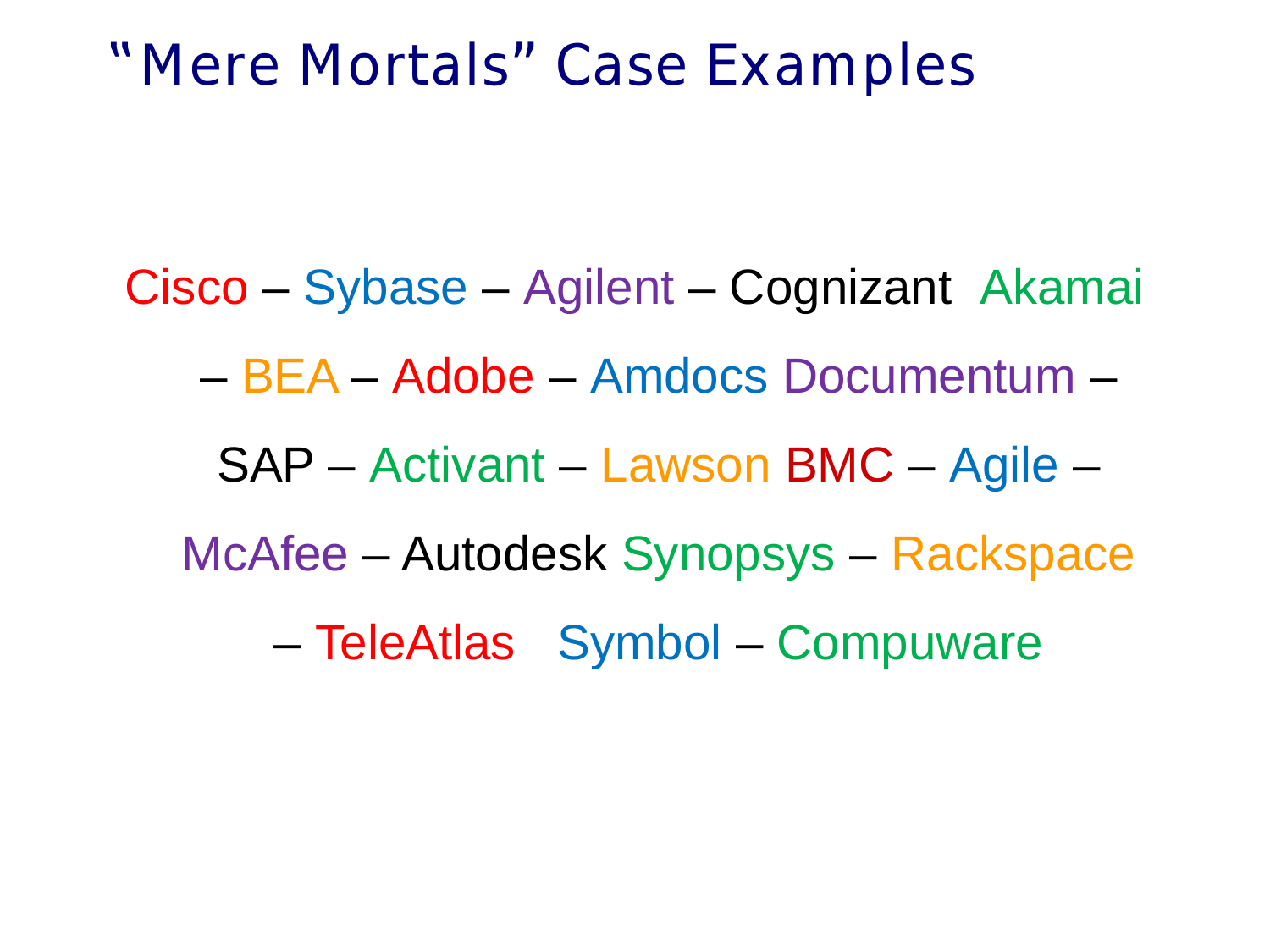

# “Mere Mortals” Case Examples
Cisco – Sybase – Agilent – Cognizant  Akamai – BEA – Adobe – Amdocs Documentum – SAP – Activant – Lawson BMC – Agile – McAfee – Autodesk Synopsys – Rackspace – TeleAtlas   Symbol – Compuware